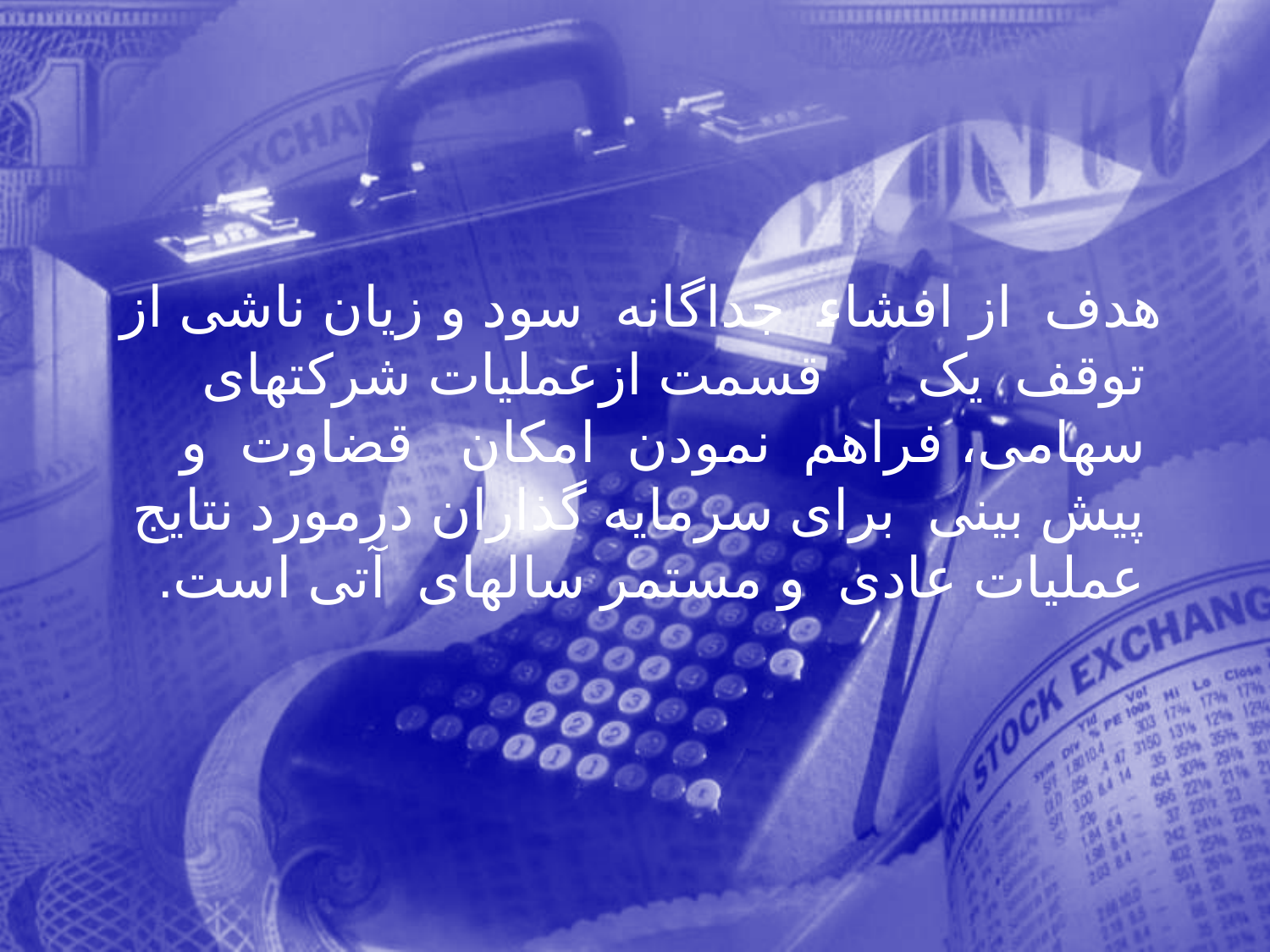

هدف  از افشاء  جداگانه  سود و زيان ناشی از توقف  يک      قسمت ازعمليات شرکتهای  سهامی، فراهم  نمودن  امکان   قضاوت  و پيش بينی  برای سرمايه گذاران درمورد نتايج   عمليات عادی  و مستمر سالهای  آتی است.
257